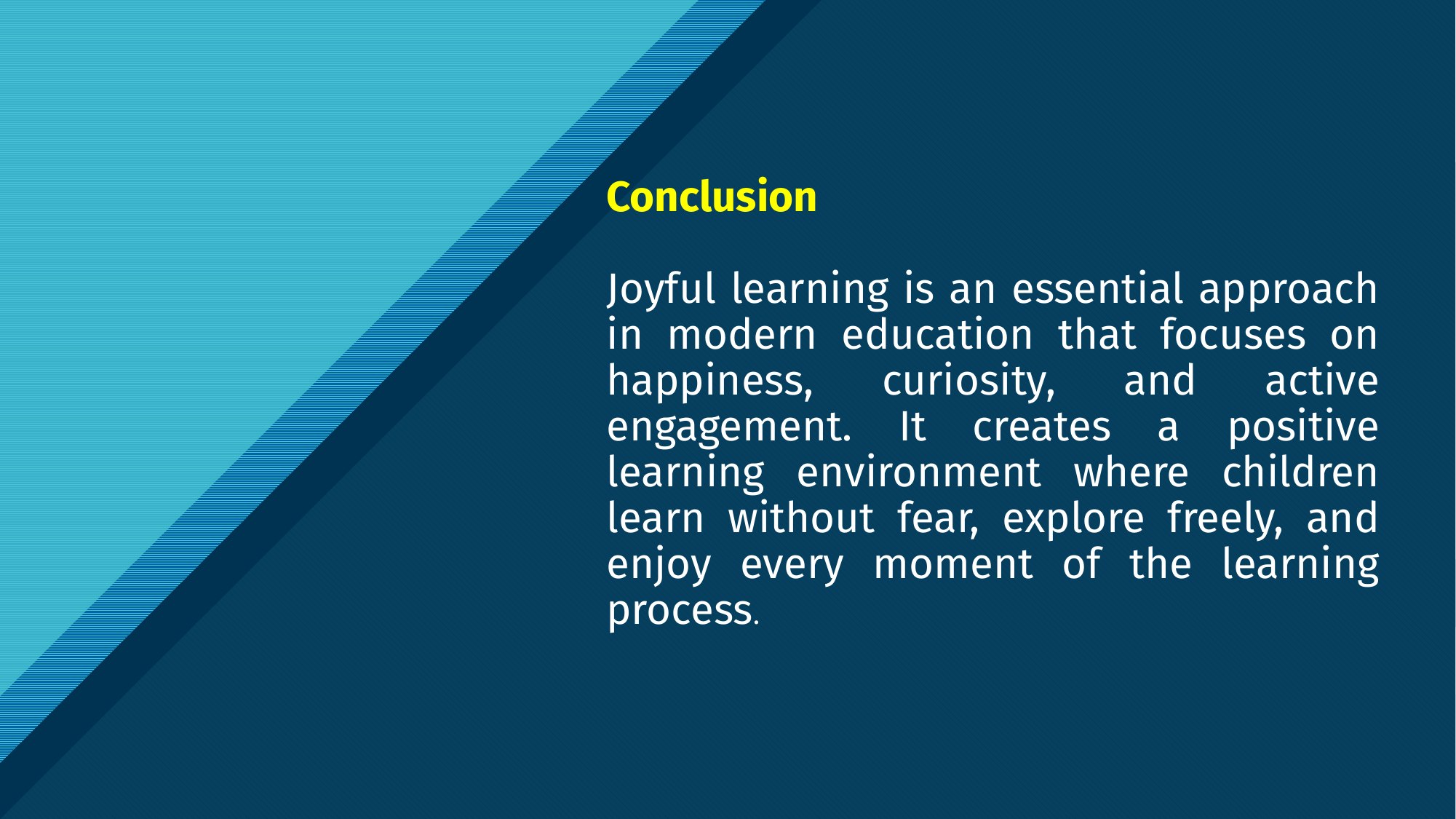

# Conclusion Joyful learning is an essential approach in modern education that focuses on happiness, curiosity, and active engagement. It creates a positive learning environment where children learn without fear, explore freely, and enjoy every moment of the learning process.